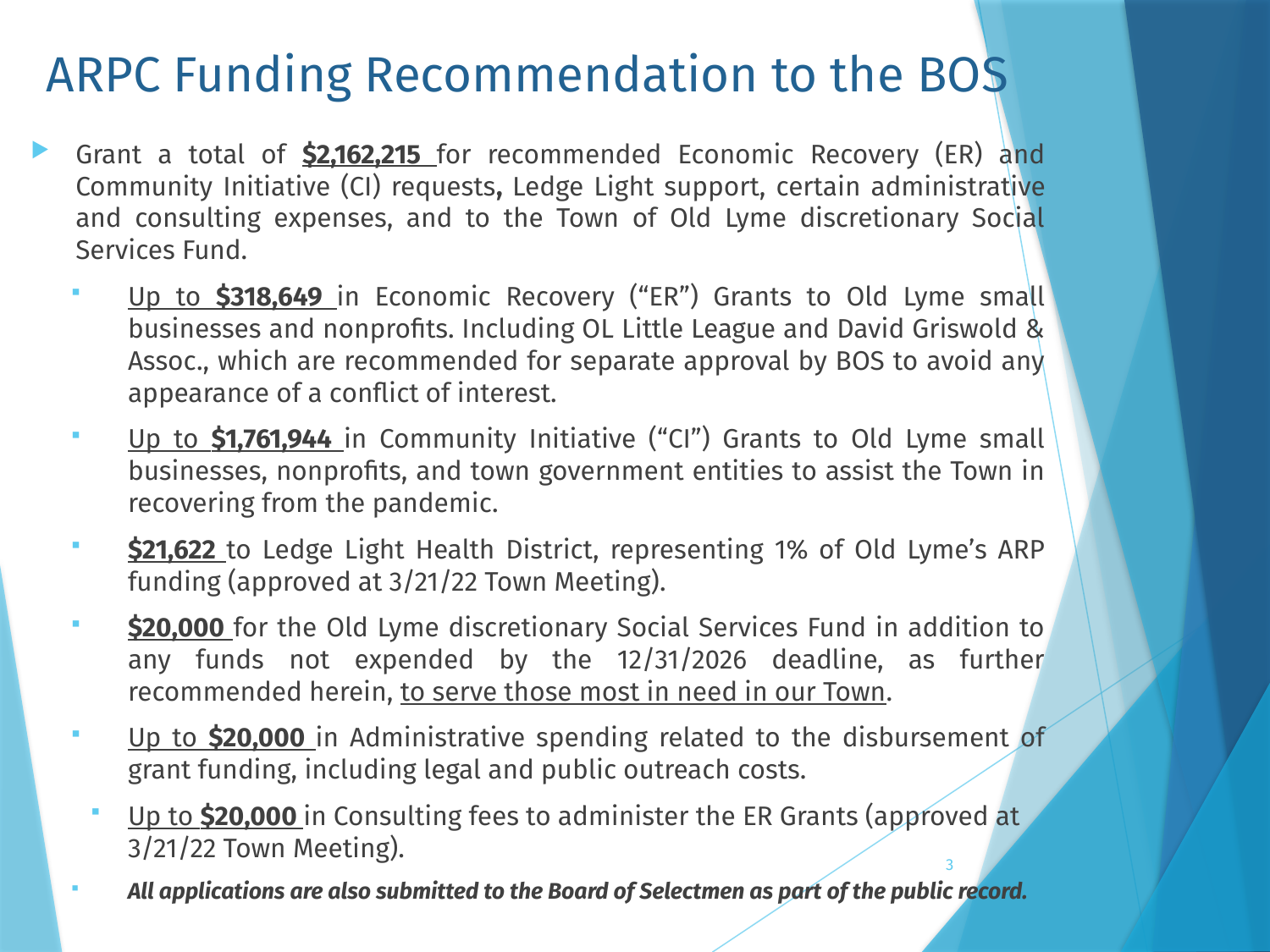

# ARPC Funding Recommendation to the BOS
Grant a total of $2,162,215 for recommended Economic Recovery (ER) and Community Initiative (CI) requests, Ledge Light support, certain administrative and consulting expenses, and to the Town of Old Lyme discretionary Social Services Fund.
Up to $318,649 in Economic Recovery (“ER”) Grants to Old Lyme small businesses and nonprofits. Including OL Little League and David Griswold & Assoc., which are recommended for separate approval by BOS to avoid any appearance of a conflict of interest.
Up to $1,761,944 in Community Initiative (“CI”) Grants to Old Lyme small businesses, nonprofits, and town government entities to assist the Town in recovering from the pandemic.
$21,622 to Ledge Light Health District, representing 1% of Old Lyme’s ARP funding (approved at 3/21/22 Town Meeting).
$20,000 for the Old Lyme discretionary Social Services Fund in addition to any funds not expended by the 12/31/2026 deadline, as further recommended herein, to serve those most in need in our Town.
Up to $20,000 in Administrative spending related to the disbursement of grant funding, including legal and public outreach costs.
Up to $20,000 in Consulting fees to administer the ER Grants (approved at 3/21/22 Town Meeting).
All applications are also submitted to the Board of Selectmen as part of the public record.

3